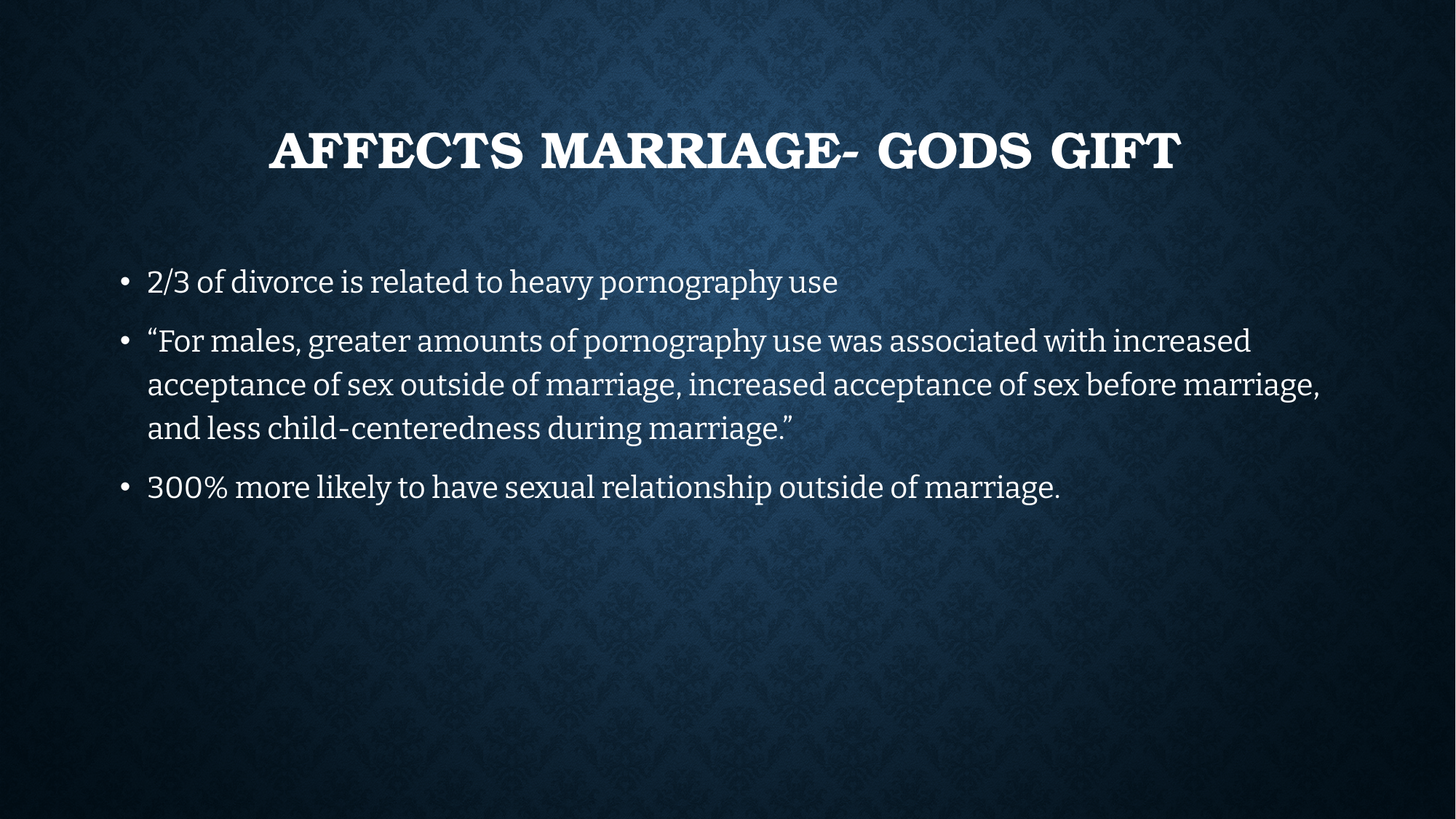

# Affects marriage- gods gift
2/3 of divorce is related to heavy pornography use
“For males, greater amounts of pornography use was associated with increased acceptance of sex outside of marriage, increased acceptance of sex before marriage, and less child-centeredness during marriage.”
300% more likely to have sexual relationship outside of marriage.